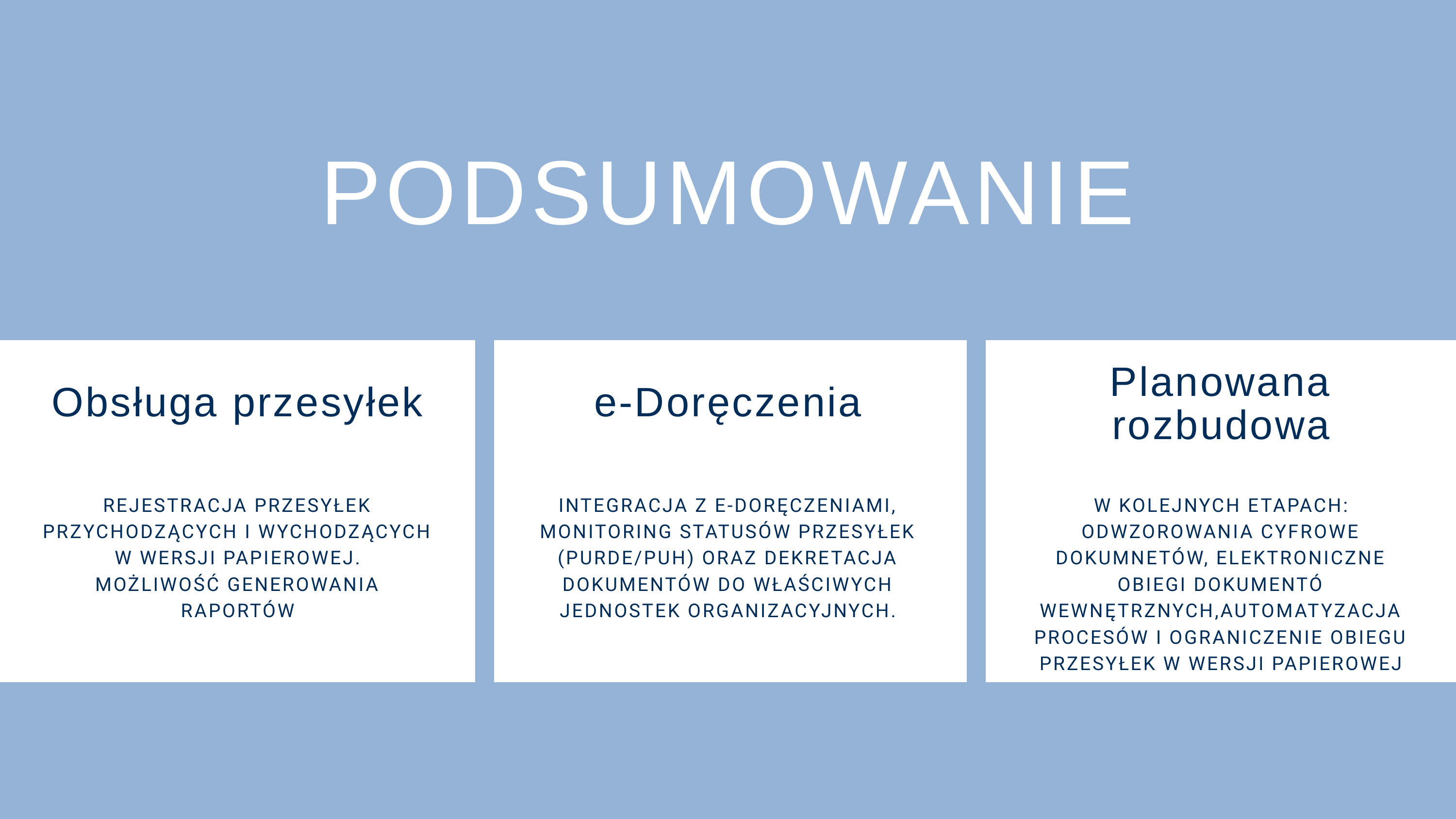

PODSUMOWANIE

Planowana rozbudowa
Obsługa przesyłek
e-Doręczenia
REJESTRACJA PRZESYŁEK PRZYCHODZĄCYCH I WYCHODZĄCYCH W WERSJI PAPIEROWEJ.
MOŻLIWOŚĆ GENEROWANIA RAPORTÓW
INTEGRACJA Z E-DORĘCZENIAMI, MONITORING STATUSÓW PRZESYŁEK (PURDE/PUH) ORAZ DEKRETACJA DOKUMENTÓW DO WŁAŚCIWYCH JEDNOSTEK ORGANIZACYJNYCH.
W KOLEJNYCH ETAPACH:
ODWZOROWANIA CYFROWE DOKUMNETÓW, ELEKTRONICZNE OBIEGI DOKUMENTÓ WEWNĘTRZNYCH,AUTOMATYZACJA PROCESÓW I OGRANICZENIE OBIEGU PRZESYŁEK W WERSJI PAPIEROWEJ